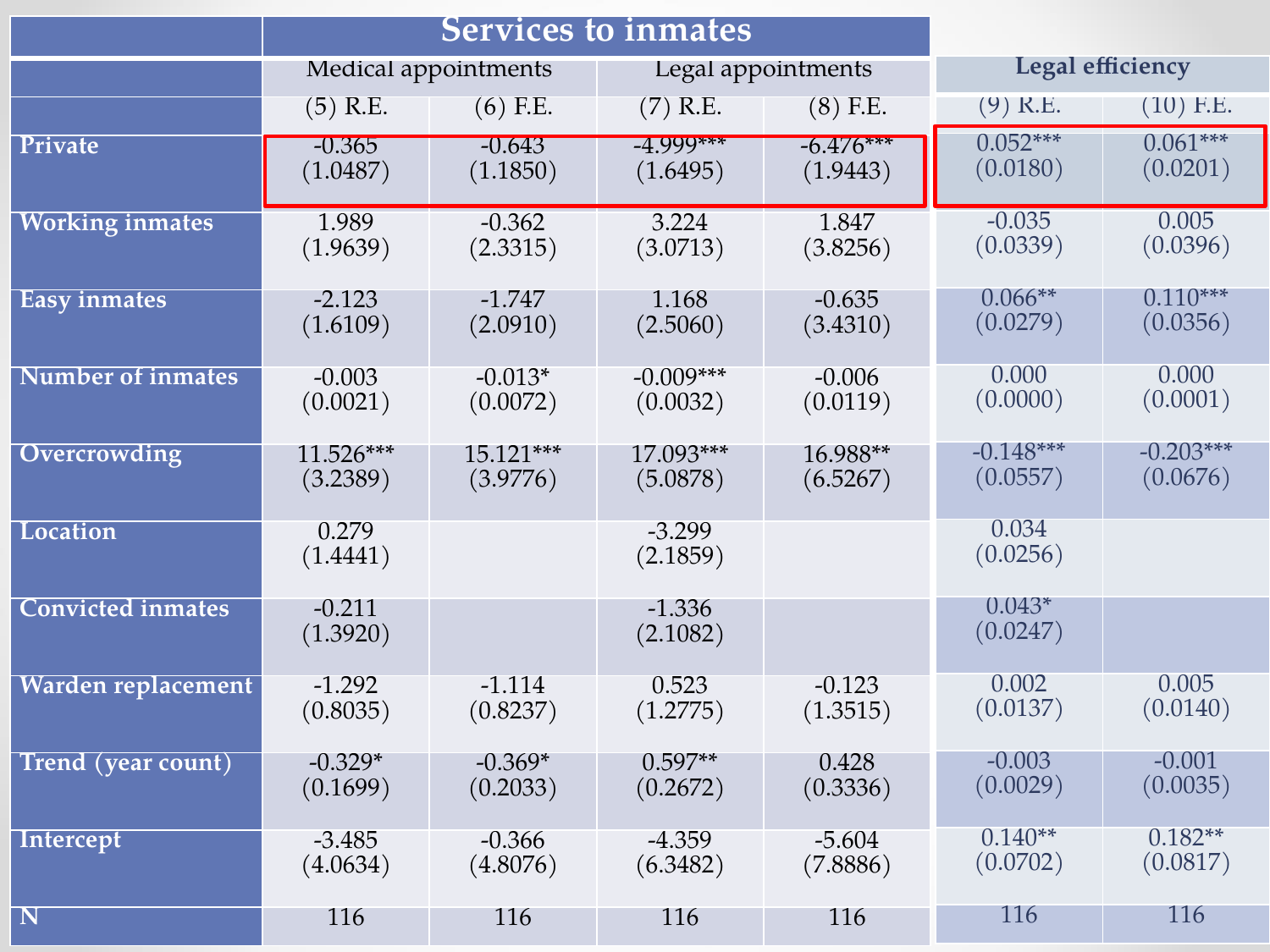

|  | Services to inmates |  |  |  |
| --- | --- | --- | --- | --- |
|  | Medical appointments |  | Legal appointments |  |
|  | (5) R.E. | (6) F.E. | (7) R.E. | (8) F.E. |
| Private | -0.365 (1.0487) | -0.643 (1.1850) | -4.999\*\*\* (1.6495) | -6.476\*\*\* (1.9443) |
| Working inmates | 1.989 (1.9639) | -0.362 (2.3315) | 3.224 (3.0713) | 1.847 (3.8256) |
| Easy inmates | -2.123 (1.6109) | -1.747 (2.0910) | 1.168 (2.5060) | -0.635 (3.4310) |
| Number of inmates | -0.003 (0.0021) | -0.013\* (0.0072) | -0.009\*\*\* (0.0032) | -0.006 (0.0119) |
| Overcrowding | 11.526\*\*\* (3.2389) | 15.121\*\*\* (3.9776) | 17.093\*\*\* (5.0878) | 16.988\*\* (6.5267) |
| Location | 0.279 (1.4441) |  | -3.299 (2.1859) |  |
| Convicted inmates | -0.211 (1.3920) |  | -1.336 (2.1082) |  |
| Warden replacement | -1.292 (0.8035) | -1.114 (0.8237) | 0.523 (1.2775) | -0.123 (1.3515) |
| Trend (year count) | -0.329\* (0.1699) | -0.369\* (0.2033) | 0.597\*\* (0.2672) | 0.428 (0.3336) |
| Intercept | -3.485 (4.0634) | -0.366 (4.8076) | -4.359 (6.3482) | -5.604 (7.8886) |
| N | 116 | 116 | 116 | 116 |
| Legal efficiency |  |
| --- | --- |
| (9) R.E. | (10) F.E. |
| 0.052\*\*\* (0.0180) | 0.061\*\*\* (0.0201) |
| -0.035 (0.0339) | 0.005 (0.0396) |
| 0.066\*\* (0.0279) | 0.110\*\*\* (0.0356) |
| 0.000 (0.0000) | 0.000 (0.0001) |
| -0.148\*\*\* (0.0557) | -0.203\*\*\* (0.0676) |
| 0.034 (0.0256) |  |
| 0.043\* (0.0247) |  |
| 0.002 (0.0137) | 0.005 (0.0140) |
| -0.003 (0.0029) | -0.001 (0.0035) |
| 0.140\*\* (0.0702) | 0.182\*\* (0.0817) |
| 116 | 116 |

28